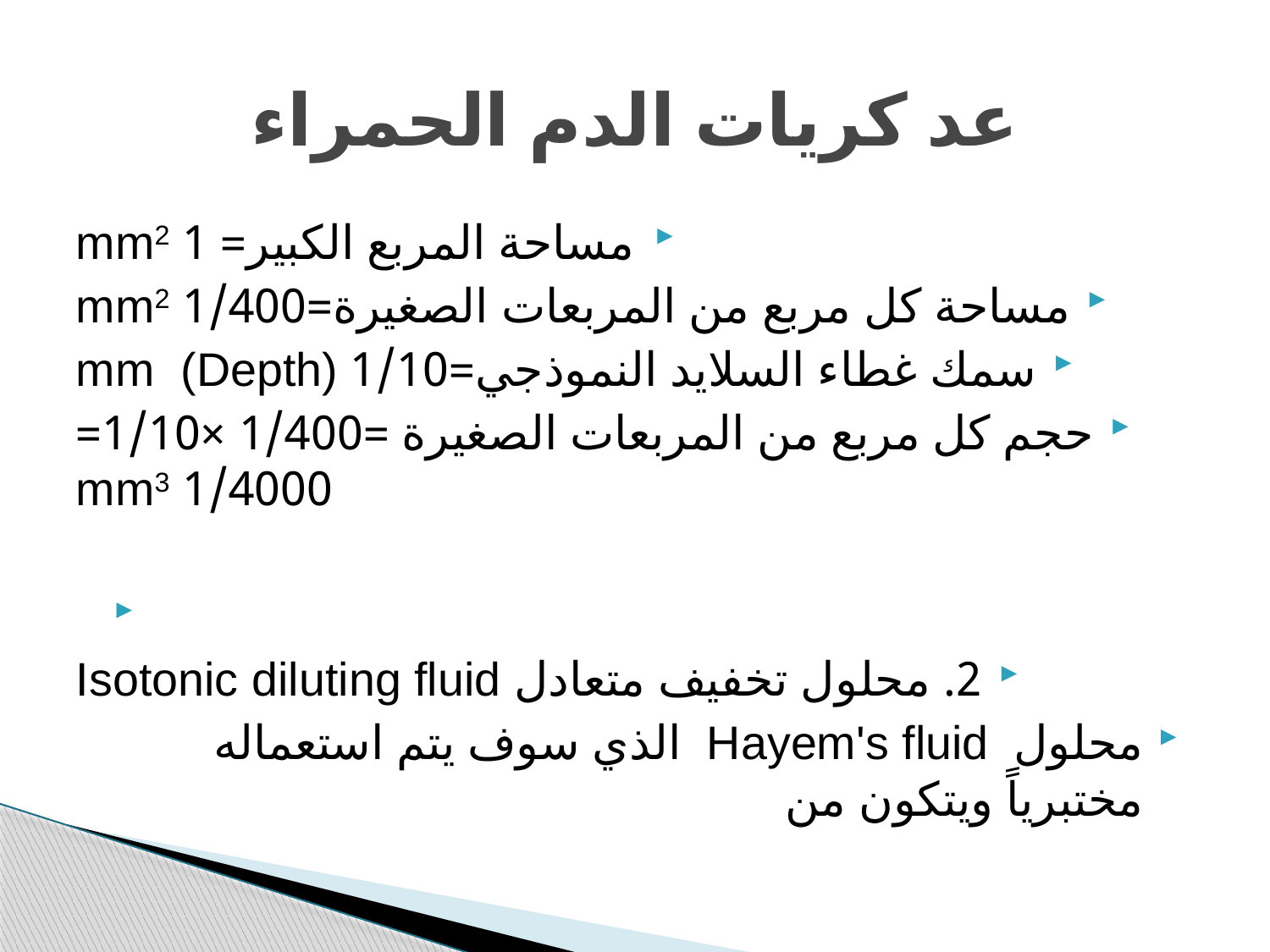

# عد كريات الدم الحمراء
مساحة المربع الكبير= 1 mm2
مساحة كل مربع من المربعات الصغيرة=1/400 mm2
سمك غطاء السلايد النموذجي=1/10 mm  (Depth)
حجم كل مربع من المربعات الصغيرة =1/400 ×1/10= 1/4000 mm3

2. محلول تخفيف متعادل Isotonic diluting fluid
محلول  Hayem's fluid  الذي سوف يتم استعماله مختبرياً ويتكون من